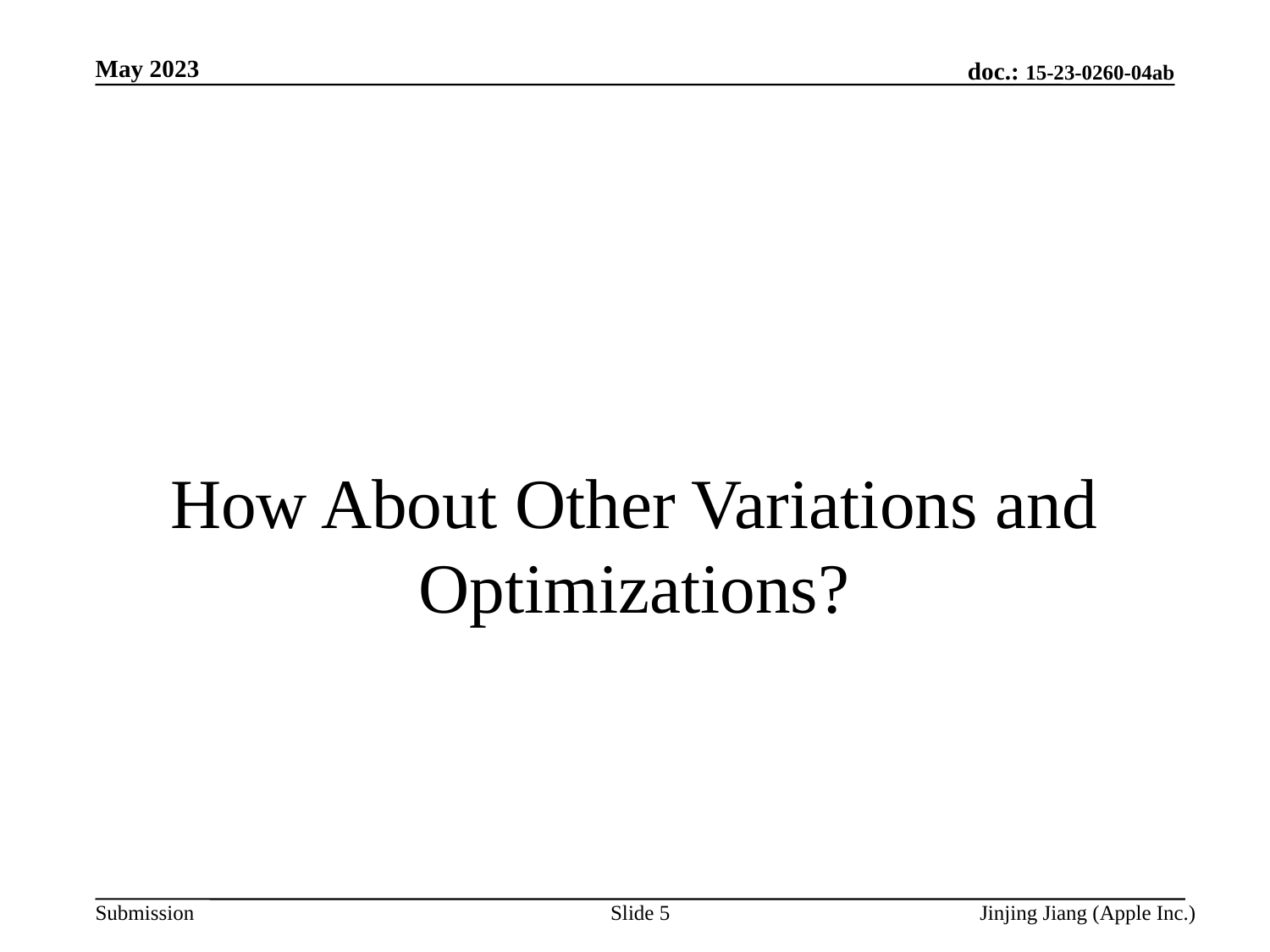

May 2023
# How About Other Variations and Optimizations?
Slide 5
Jinjing Jiang (Apple Inc.)